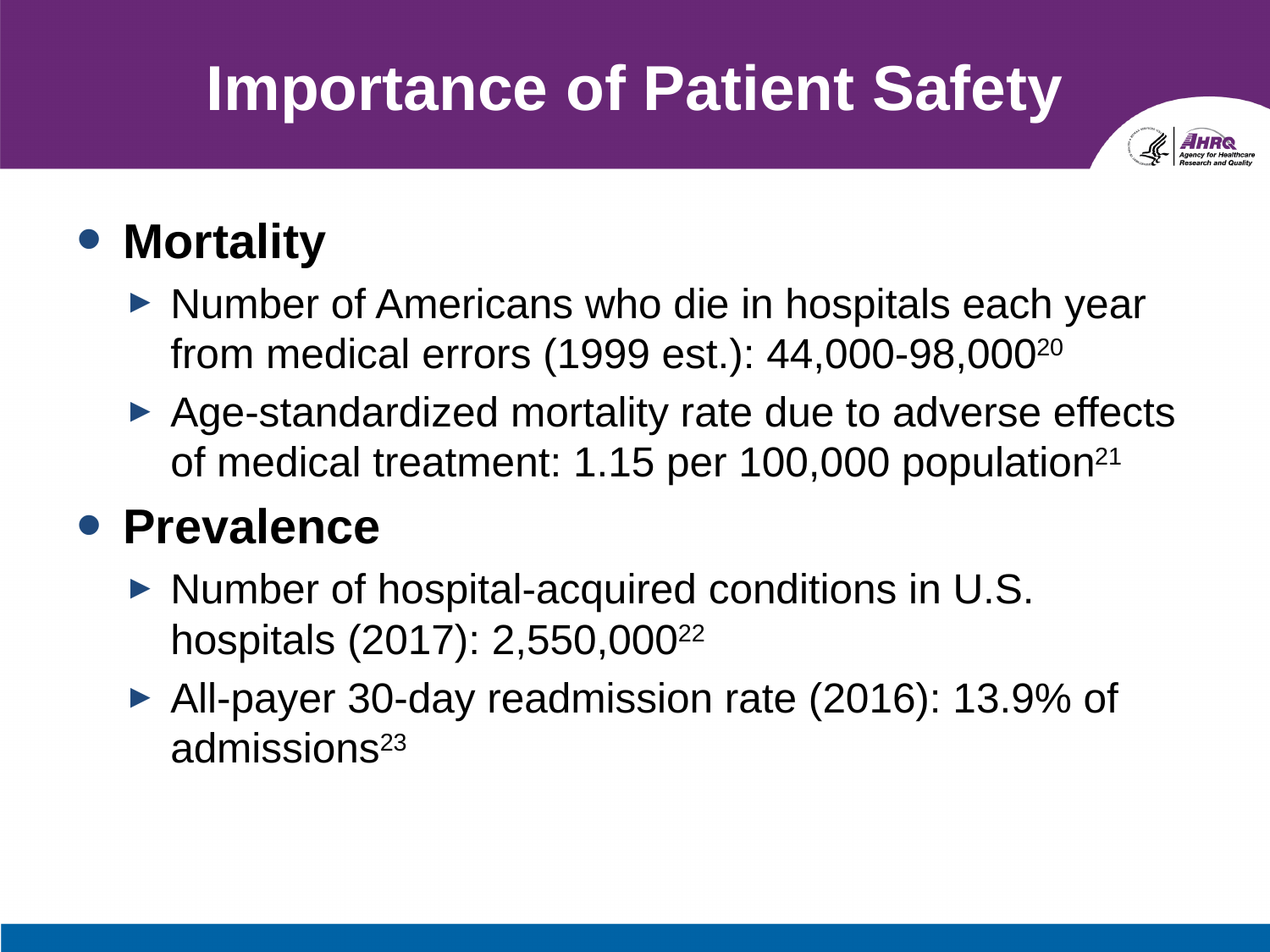

# Importance of Patient Safety
Mortality
Number of Americans who die in hospitals each year from medical errors (1999 est.): 44,000-98,00020
Age-standardized mortality rate due to adverse effects of medical treatment: 1.15 per 100,000 population21
Prevalence
Number of hospital-acquired conditions in U.S. hospitals (2017): 2,550,00022
All-payer 30-day readmission rate (2016): 13.9% of admissions23